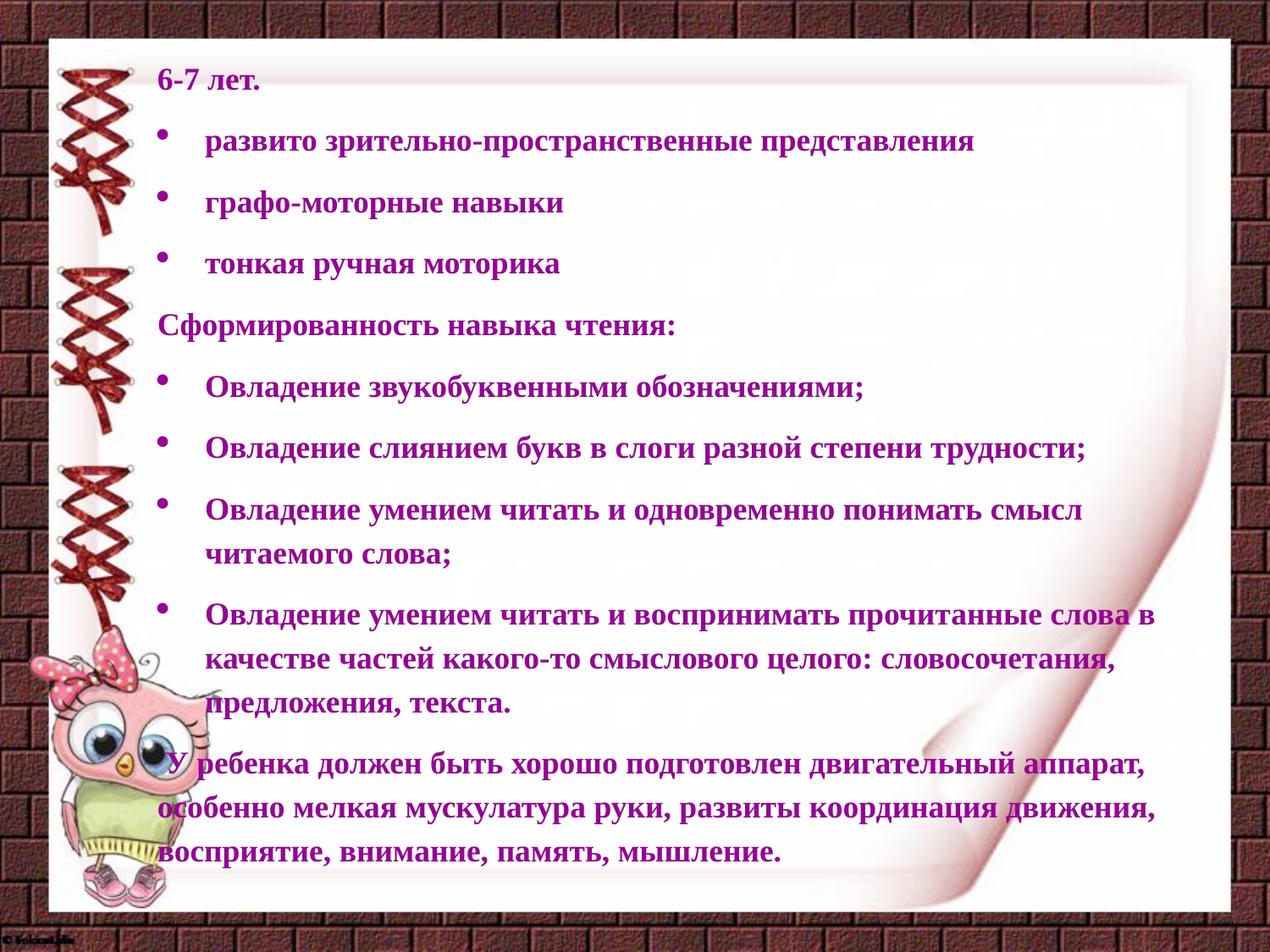

6-7 лет.
развито зрительно-пространственные представления
графо-моторные навыки
тонкая ручная моторика
Сформированность навыка чтения:
Овладение звукобуквенными обозначениями;
Овладение слиянием букв в слоги разной степени трудности;
Овладение умением читать и одновременно понимать смысл читаемого слова;
Овладение умением читать и воспринимать прочитанные слова в качестве частей какого-то смыслового целого: словосочетания, предложения, текста.
 У ребенка должен быть хорошо подготовлен двигательный аппарат, особенно мелкая мускулатура руки, развиты координация движения, восприятие, внимание, память, мышление.